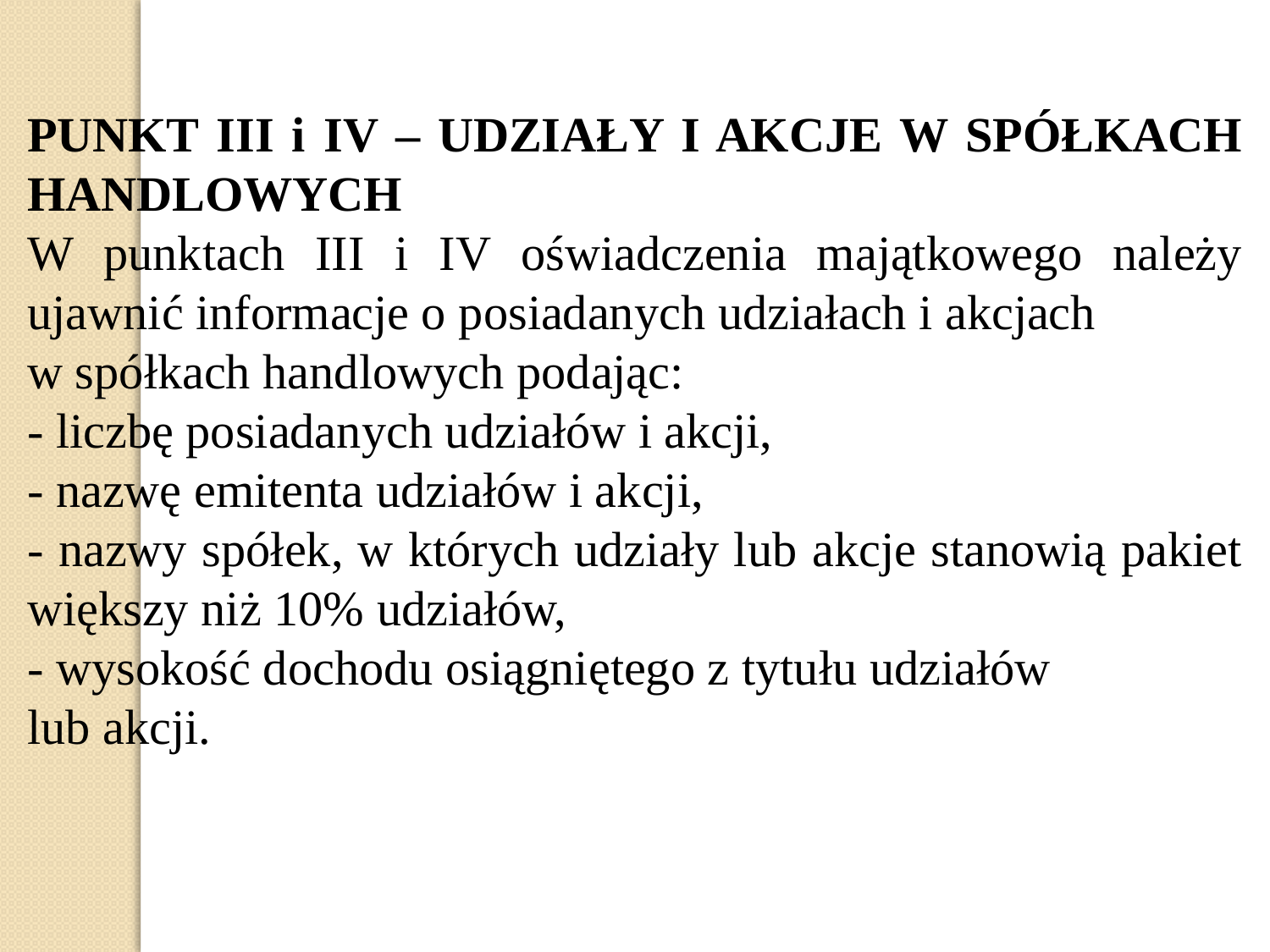

PUNKT III i IV – UDZIAŁY I AKCJE W SPÓŁKACH HANDLOWYCH
W punktach III i IV oświadczenia majątkowego należy ujawnić informacje o posiadanych udziałach i akcjach
w spółkach handlowych podając:
- liczbę posiadanych udziałów i akcji,
- nazwę emitenta udziałów i akcji,
- nazwy spółek, w których udziały lub akcje stanowią pakiet większy niż 10% udziałów,
- wysokość dochodu osiągniętego z tytułu udziałów
lub akcji.